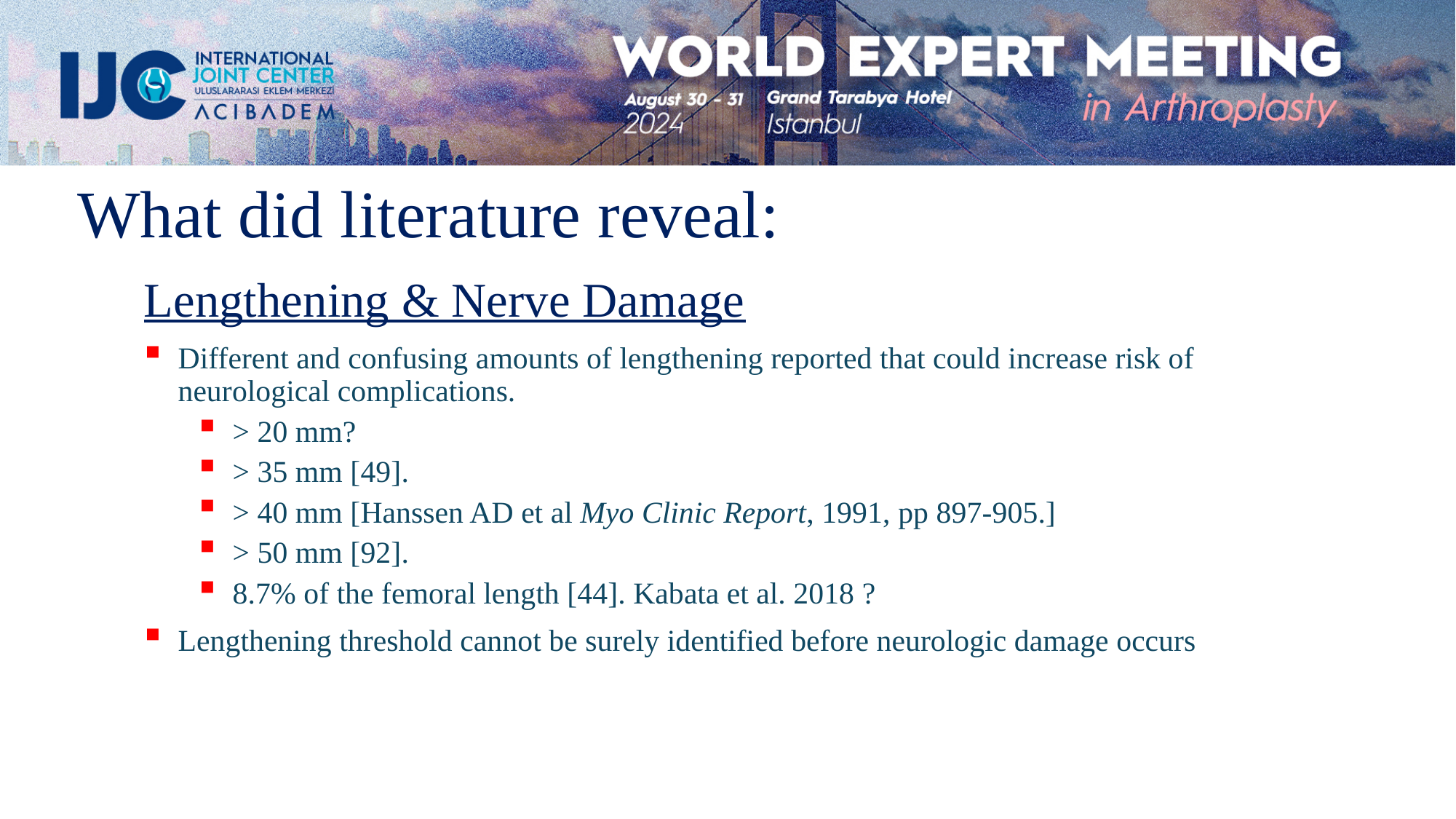

What did literature reveal:

Lengthening & Nerve Damage
Different and confusing amounts of lengthening reported that could increase risk of neurological complications.
> 20 mm?
> 35 mm [49].
> 40 mm [Hanssen AD et al Myo Clinic Report, 1991, pp 897-905.]
> 50 mm [92].
8.7% of the femoral length [44]. Kabata et al. 2018 ?
Lengthening threshold cannot be surely identified before neurologic damage occurs